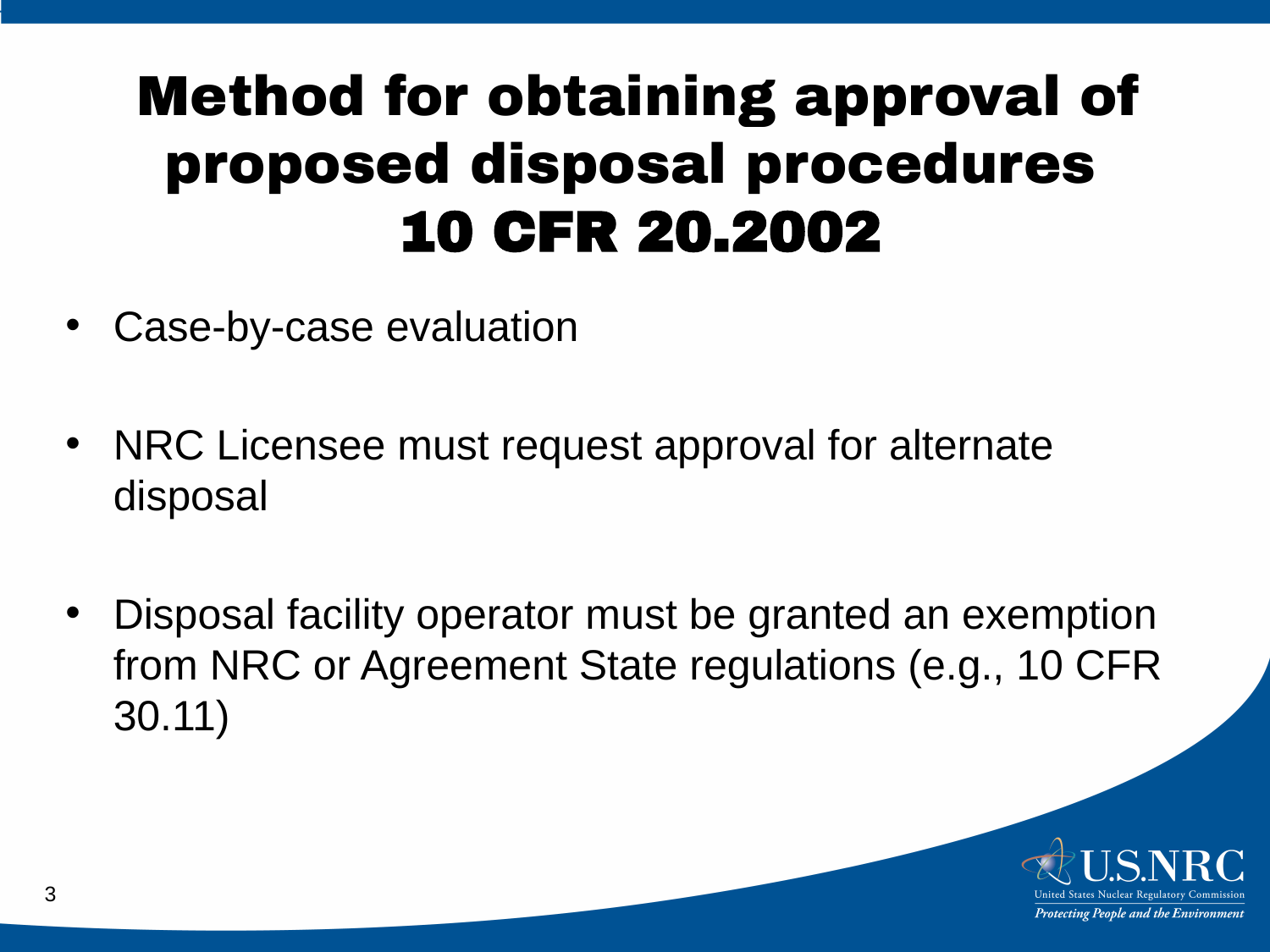

Method for obtaining approval of proposed disposal procedures
10 CFR 20.2002
Case-by-case evaluation

NRC Licensee must request approval for alternate disposal

Disposal facility operator must be granted an exemption from NRC or Agreement State regulations (e.g., 10 CFR 30.11)

3